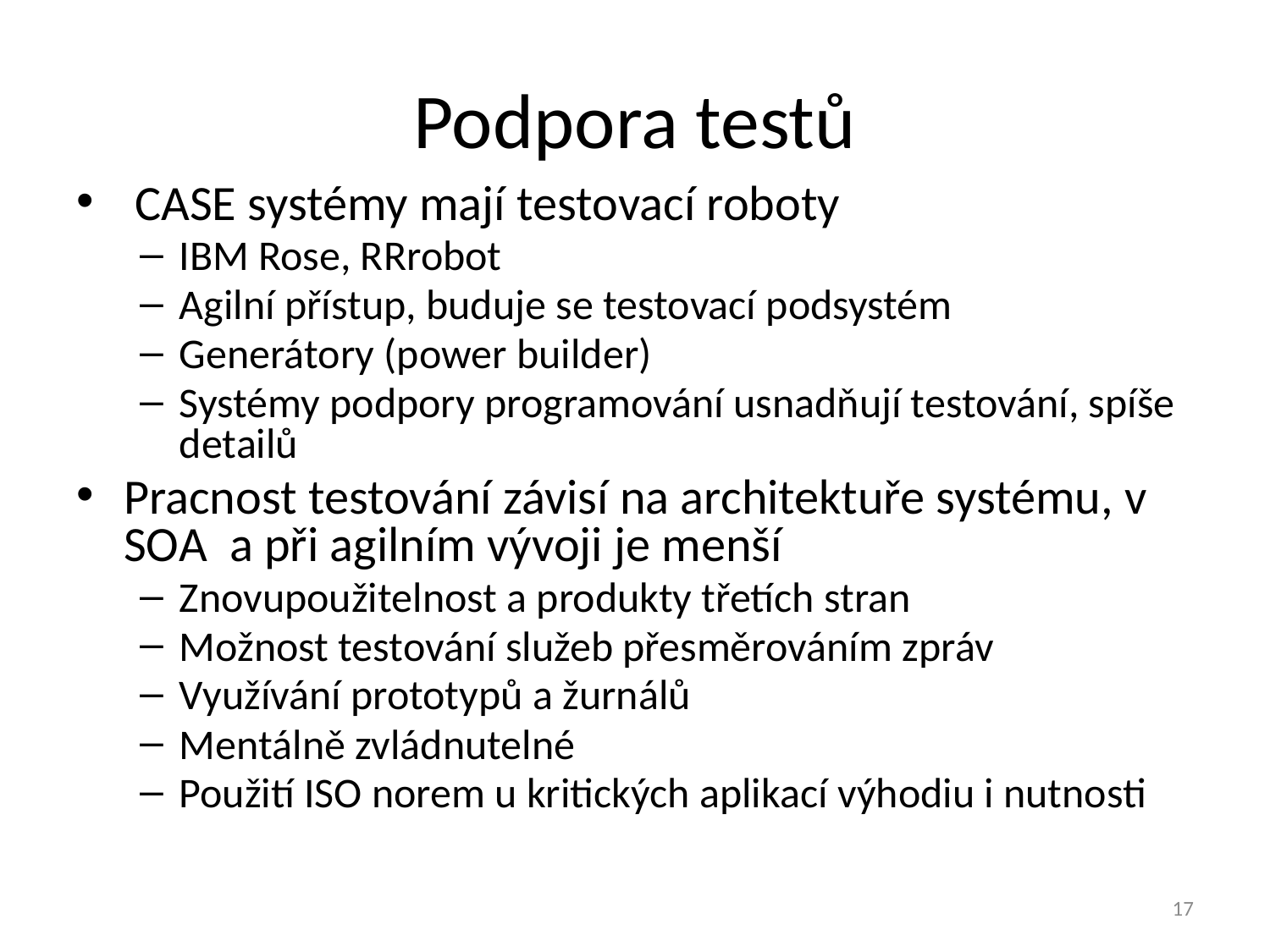

# Podpora testů
 CASE systémy mají testovací roboty
IBM Rose, RRrobot
Agilní přístup, buduje se testovací podsystém
Generátory (power builder)
Systémy podpory programování usnadňují testování, spíše detailů
Pracnost testování závisí na architektuře systému, v SOA  a při agilním vývoji je menší
Znovupoužitelnost a produkty třetích stran
Možnost testování služeb přesměrováním zpráv
Využívání prototypů a žurnálů
Mentálně zvládnutelné
Použití ISO norem u kritických aplikací výhodiu i nutnosti

17